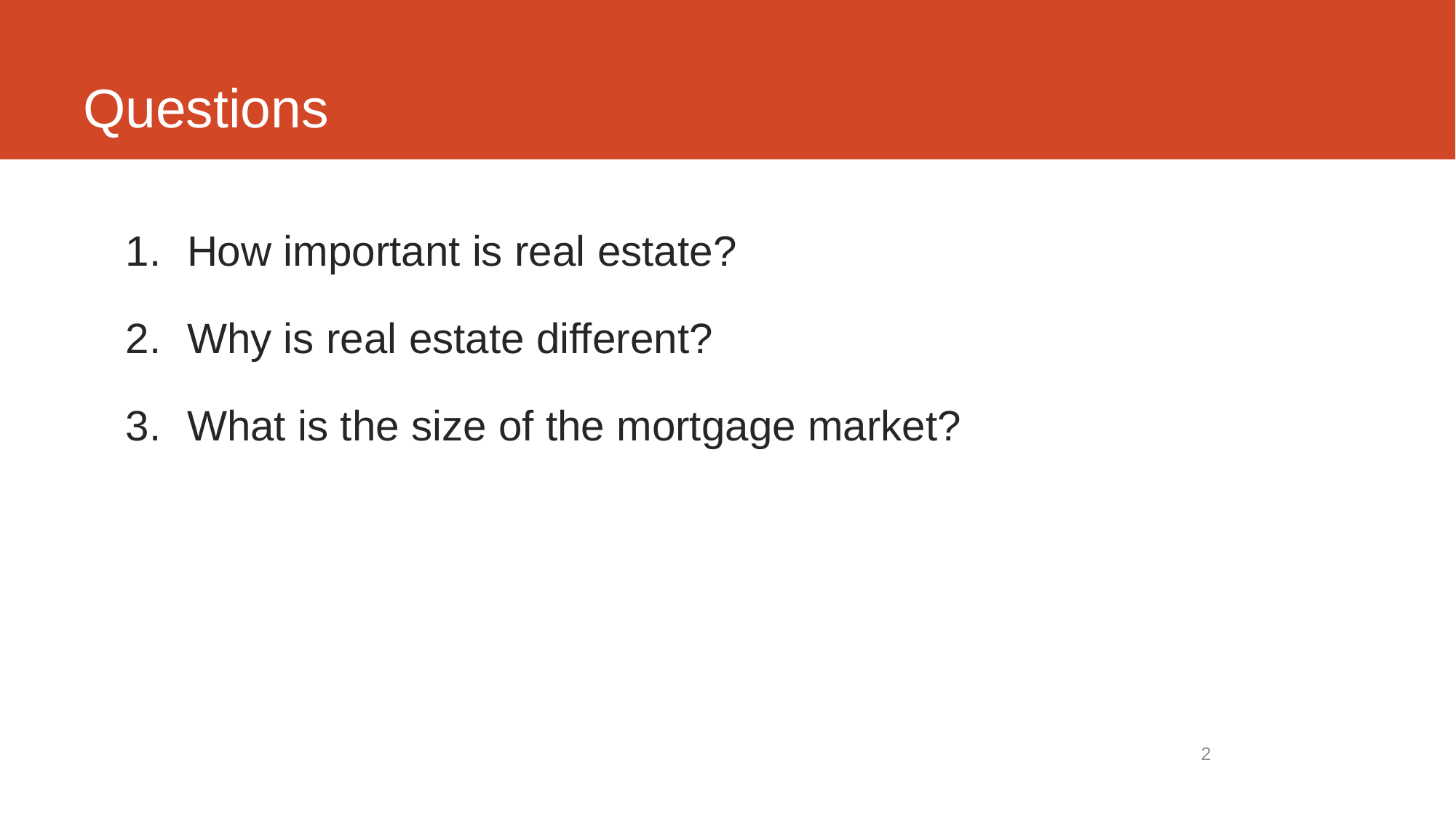

# Questions
How important is real estate?
Why is real estate different?
What is the size of the mortgage market?

2